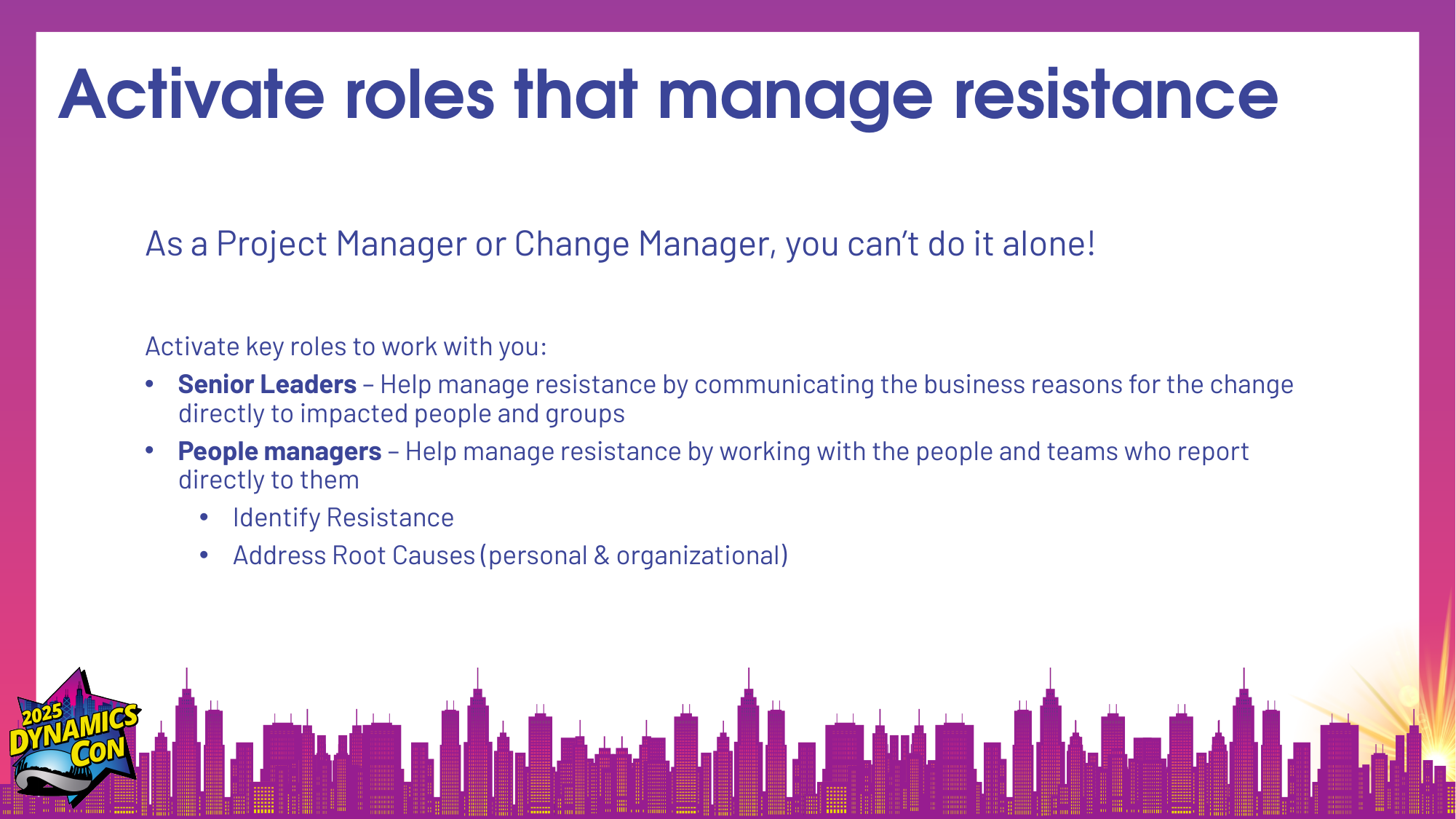

# Activate roles that manage resistance
As a Project Manager or Change Manager, you can’t do it alone!

Activate key roles to work with you:
Senior Leaders – Help manage resistance by communicating the business reasons for the change directly to impacted people and groups
People managers – Help manage resistance by working with the people and teams who report directly to them
Identify Resistance
Address Root Causes (personal & organizational)